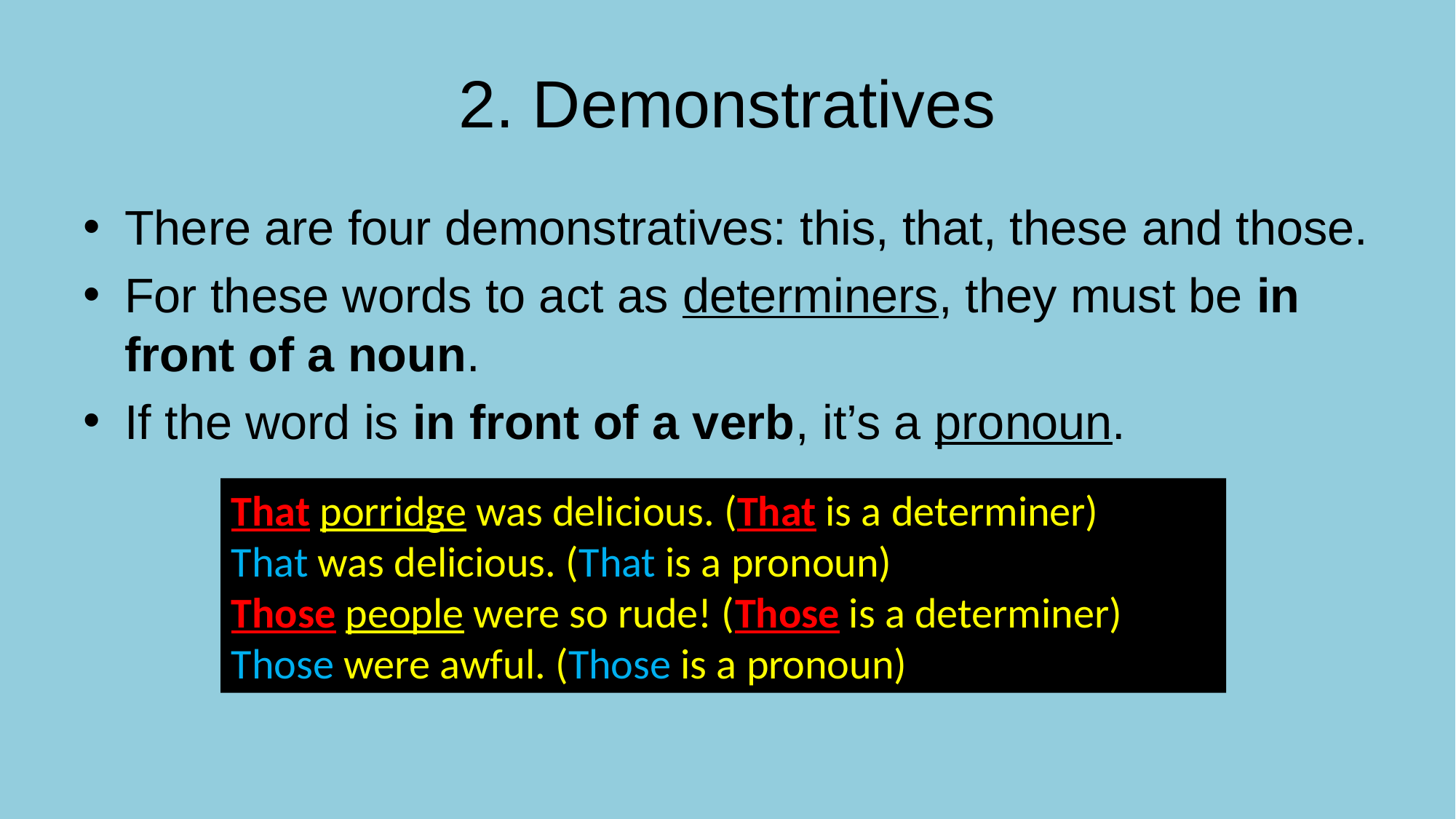

# 2. Demonstratives
There are four demonstratives: this, that, these and those.
For these words to act as determiners, they must be in front of a noun.
If the word is in front of a verb, it’s a pronoun.
That porridge was delicious. (That is a determiner)
That was delicious. (That is a pronoun)
Those people were so rude! (Those is a determiner)
Those were awful. (Those is a pronoun)